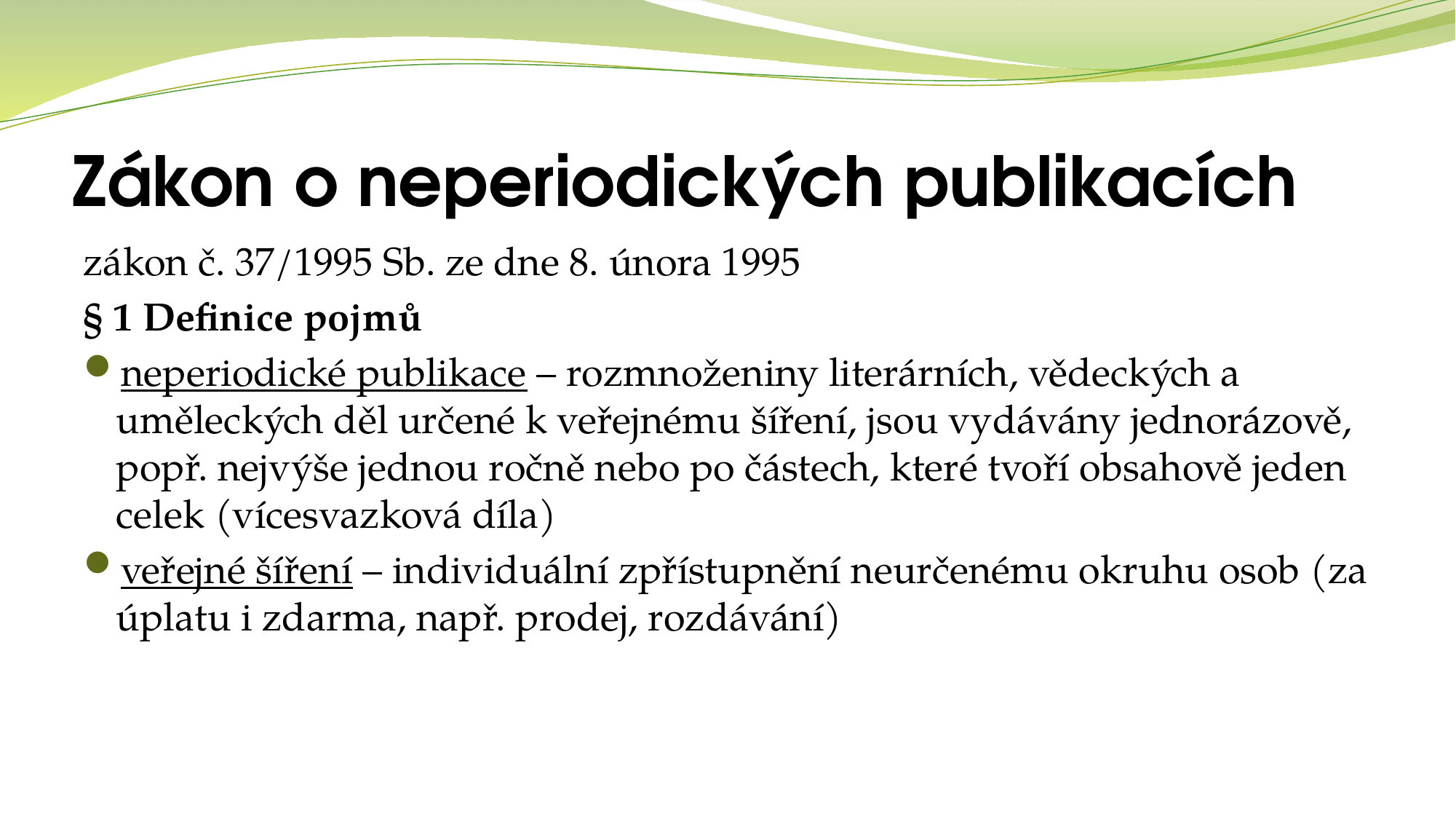

# Zákon o neperiodických publikacích
zákon č. 37/1995 Sb. ze dne 8. února 1995
§ 1 Definice pojmů
neperiodické publikace – rozmnoženiny literárních, vědeckých a uměleckých děl určené k veřejnému šíření, jsou vydávány jednorázově, popř. nejvýše jednou ročně nebo po částech, které tvoří obsahově jeden celek (vícesvazková díla)
veřejné šíření – individuální zpřístupnění neurčenému okruhu osob (za úplatu i zdarma, např. prodej, rozdávání)